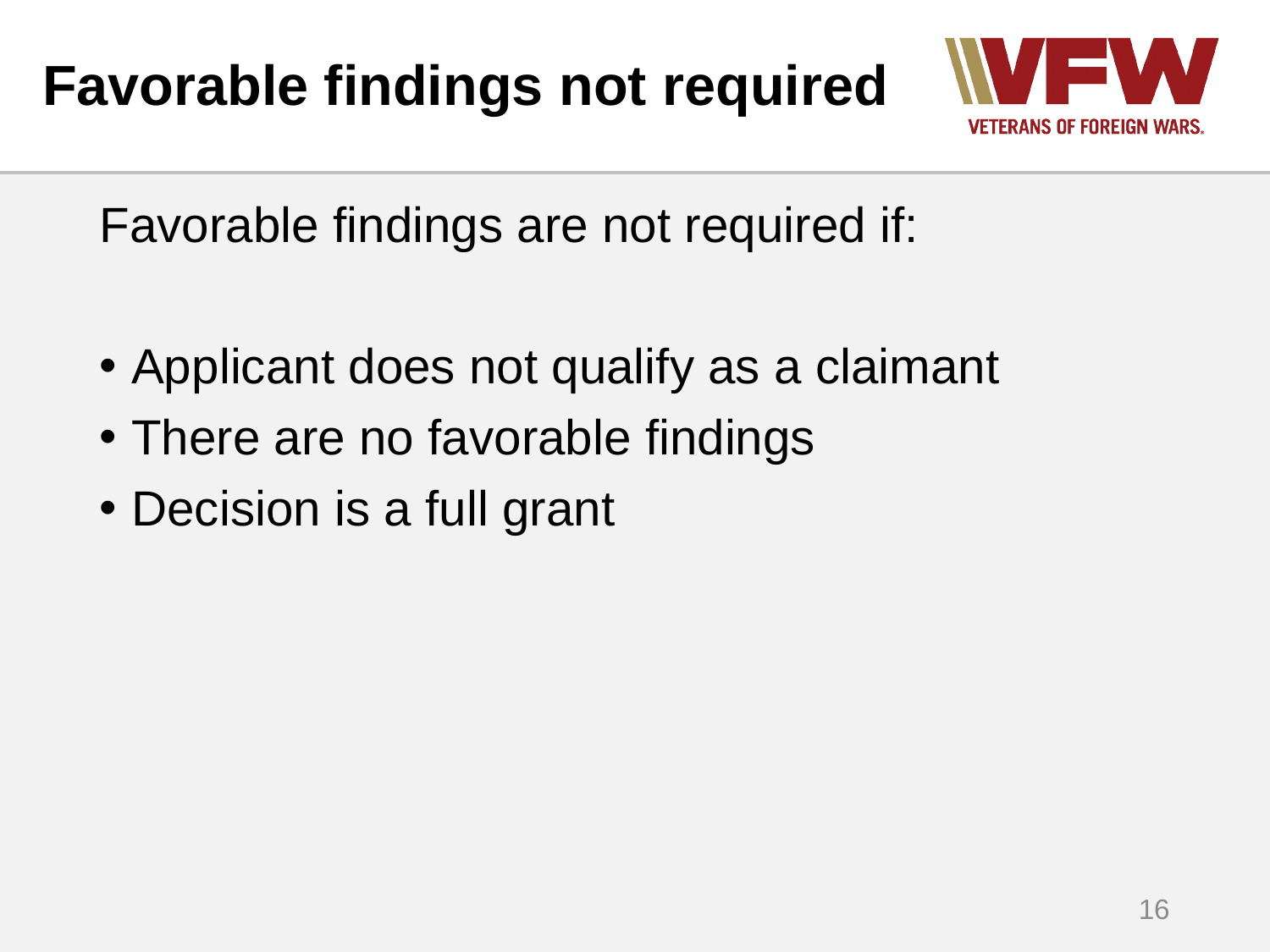

# Favorable findings not required
Favorable findings are not required if:

Applicant does not qualify as a claimant
There are no favorable findings
Decision is a full grant
16